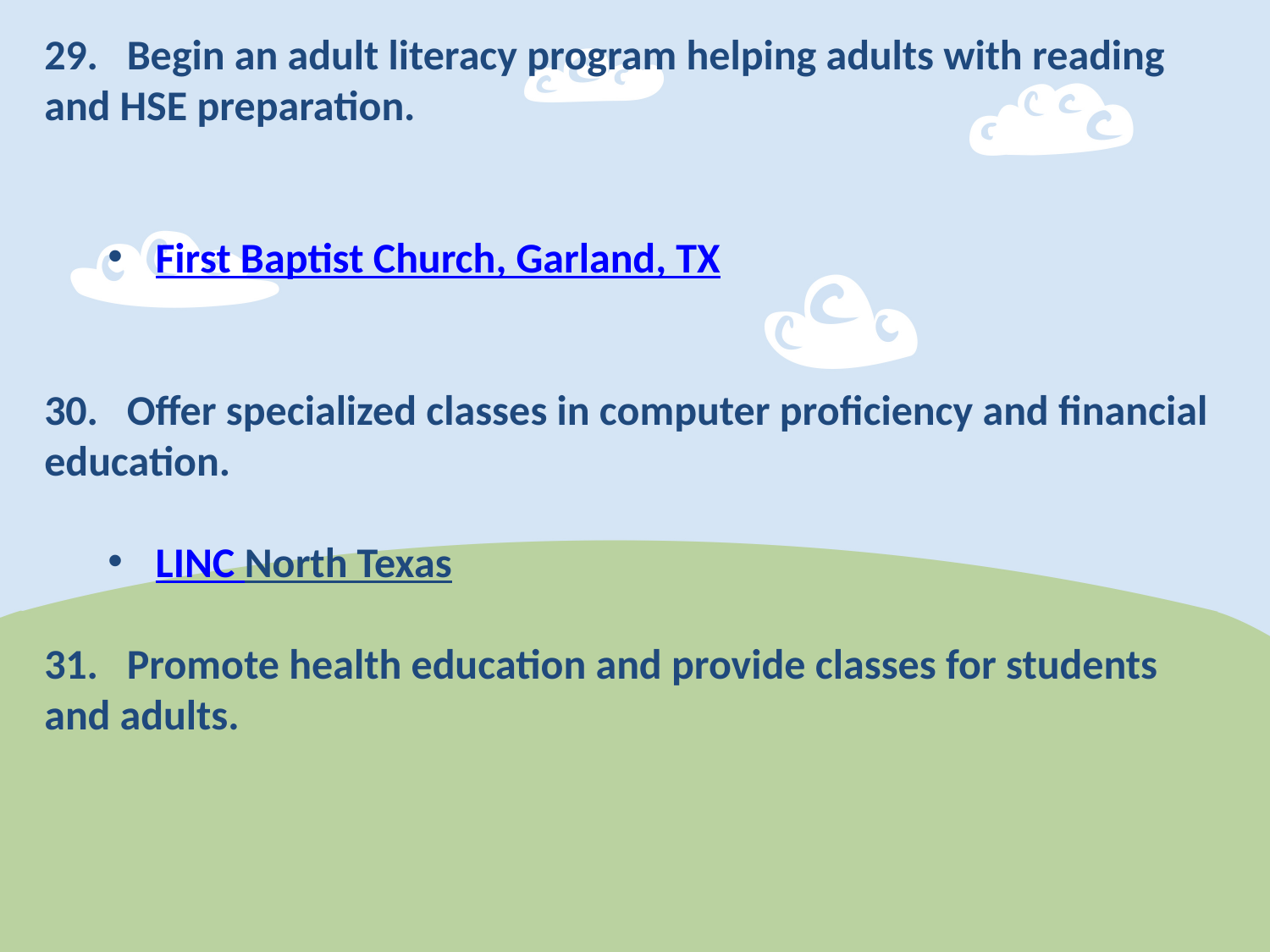

29.   Begin an adult literacy program helping adults with reading and HSE preparation.

First Baptist Church, Garland, TX

30.   Offer specialized classes in computer proficiency and financial education.

LINC North Texas

31.   Promote health education and provide classes for students and adults.